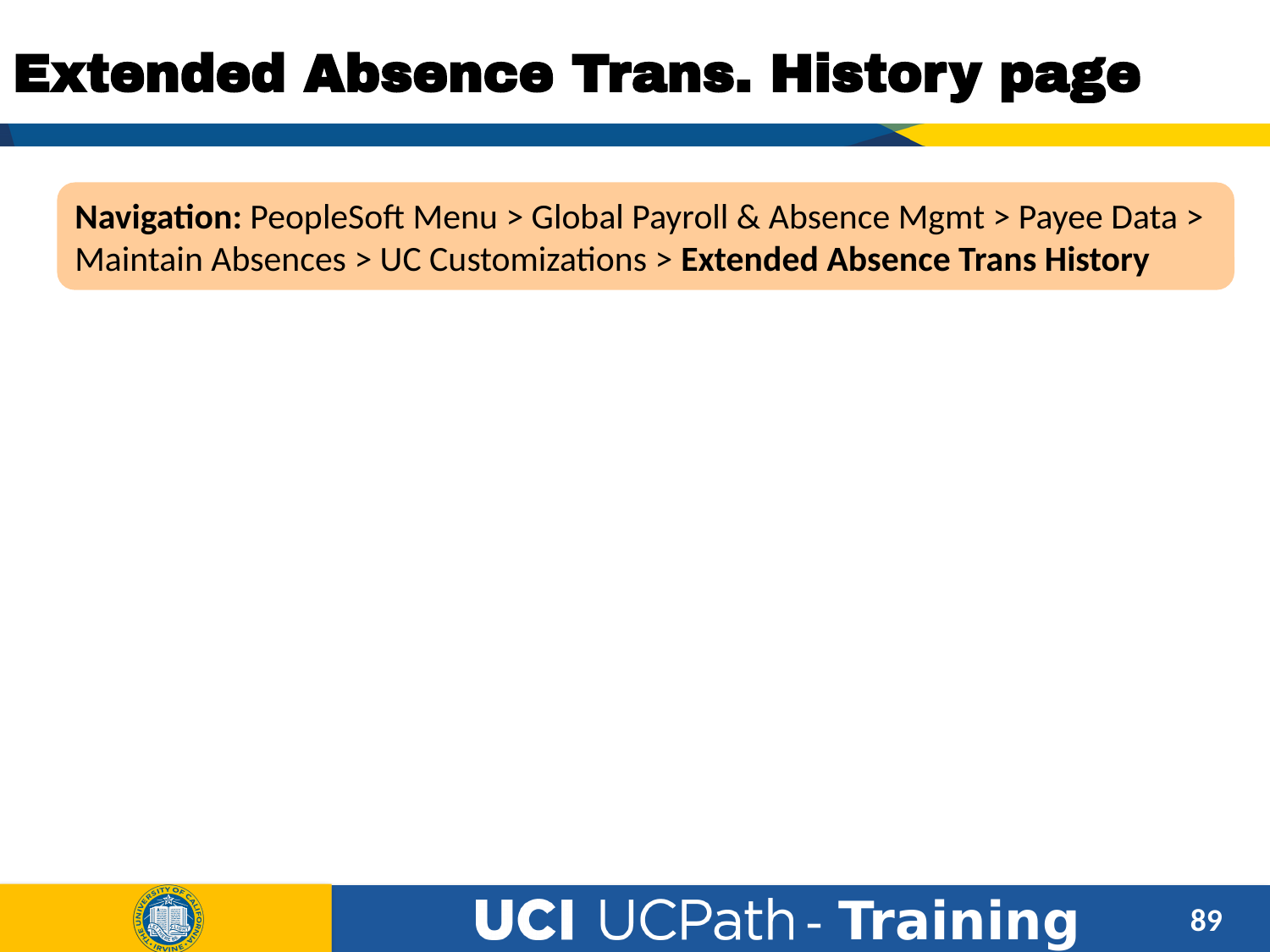

Extended Absence Trans. History page
Navigation: PeopleSoft Menu > Global Payroll & Absence Mgmt > Payee Data > Maintain Absences > UC Customizations > Extended Absence Trans History